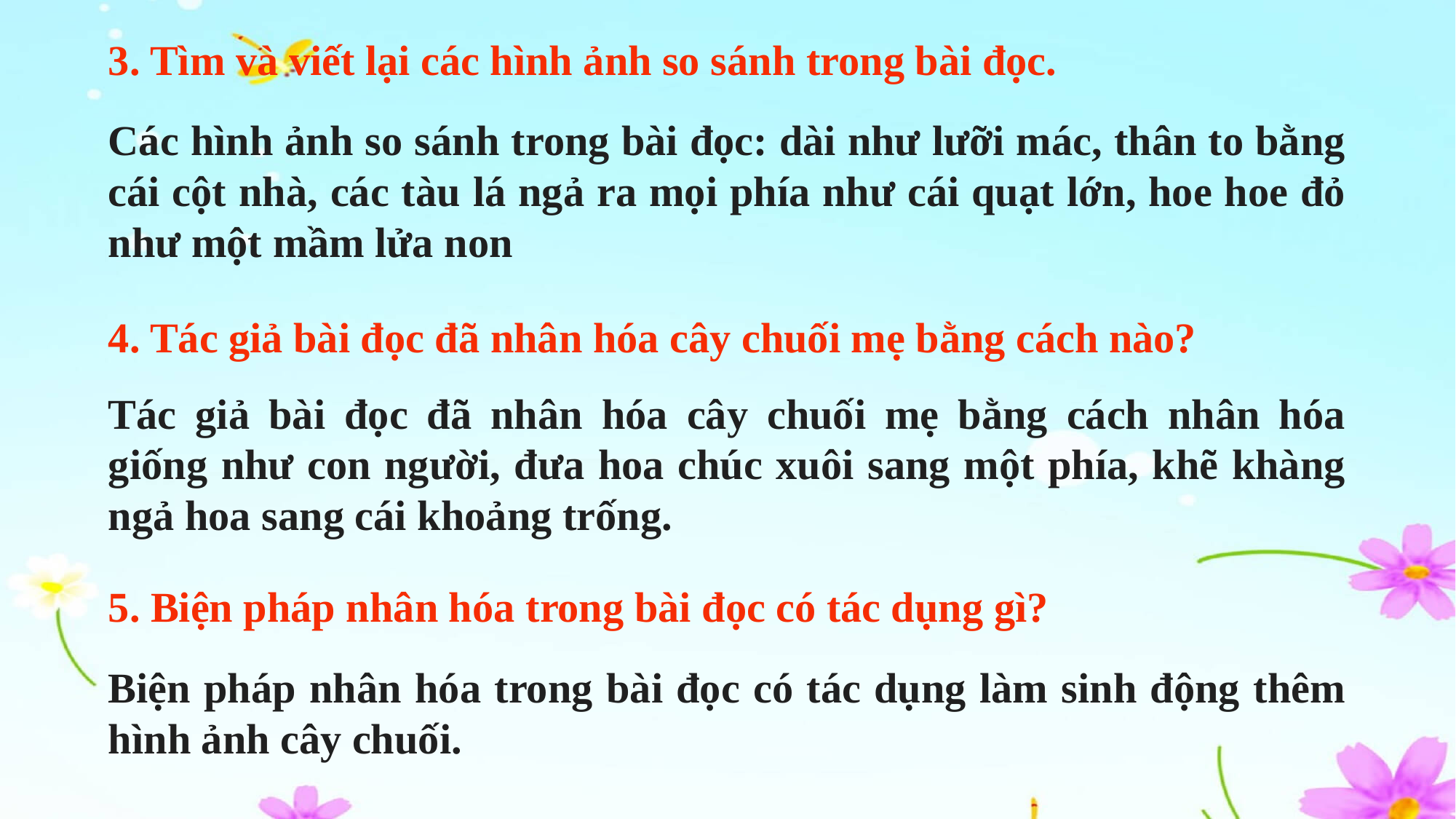

3. Tìm và viết lại các hình ảnh so sánh trong bài đọc.
Các hình ảnh so sánh trong bài đọc: dài như lưỡi mác, thân to bằng cái cột nhà, các tàu lá ngả ra mọi phía như cái quạt lớn, hoe hoe đỏ như một mầm lửa non
4. Tác giả bài đọc đã nhân hóa cây chuối mẹ bằng cách nào?
Tác giả bài đọc đã nhân hóa cây chuối mẹ bằng cách nhân hóa giống như con người, đưa hoa chúc xuôi sang một phía, khẽ khàng ngả hoa sang cái khoảng trống.
5. Biện pháp nhân hóa trong bài đọc có tác dụng gì?
Biện pháp nhân hóa trong bài đọc có tác dụng làm sinh động thêm hình ảnh cây chuối.